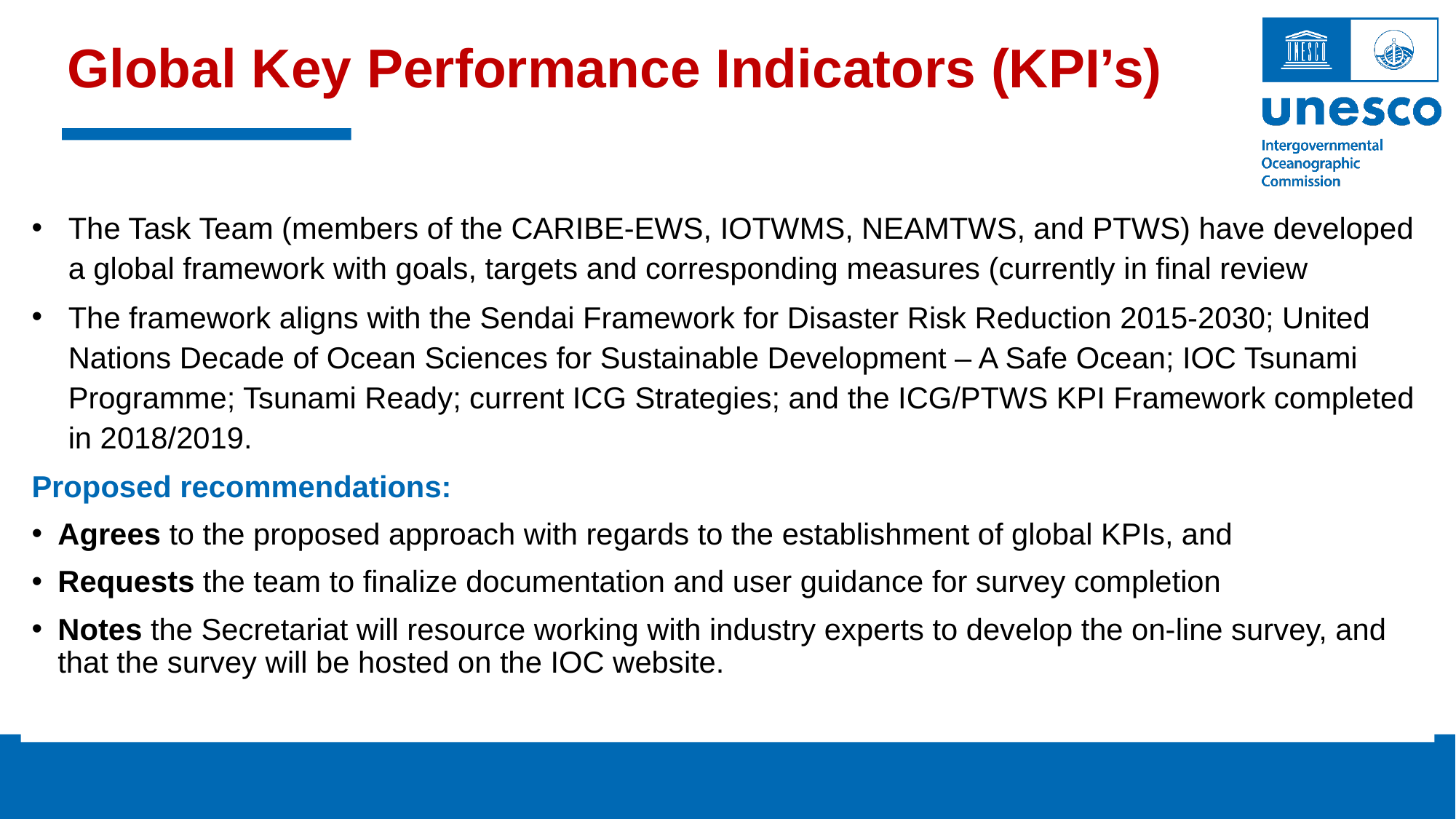

# Global Key Performance Indicators (KPI’s)
The Task Team (members of the CARIBE-EWS, IOTWMS, NEAMTWS, and PTWS) have developed a global framework with goals, targets and corresponding measures (currently in final review
The framework aligns with the Sendai Framework for Disaster Risk Reduction 2015-2030; United Nations Decade of Ocean Sciences for Sustainable Development – A Safe Ocean; IOC Tsunami Programme; Tsunami Ready; current ICG Strategies; and the ICG/PTWS KPI Framework completed in 2018/2019.
Proposed recommendations:
Agrees to the proposed approach with regards to the establishment of global KPIs, and
Requests the team to finalize documentation and user guidance for survey completion
Notes the Secretariat will resource working with industry experts to develop the on-line survey, and that the survey will be hosted on the IOC website.